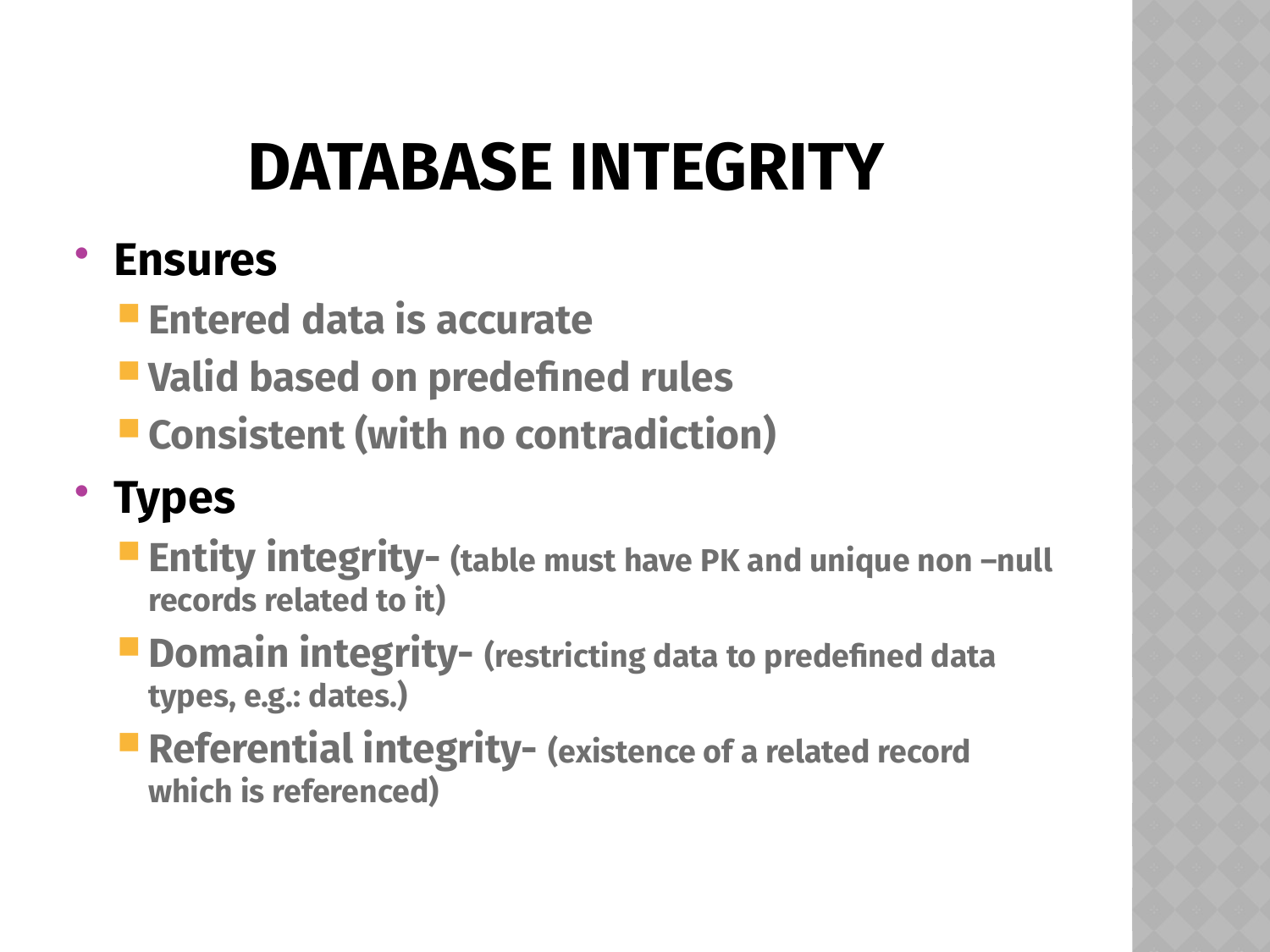

# Database integrity
Ensures
Entered data is accurate
Valid based on predefined rules
Consistent (with no contradiction)
Types
Entity integrity- (table must have PK and unique non –null records related to it)
Domain integrity- (restricting data to predefined data types, e.g.: dates.)
Referential integrity- (existence of a related record which is referenced)